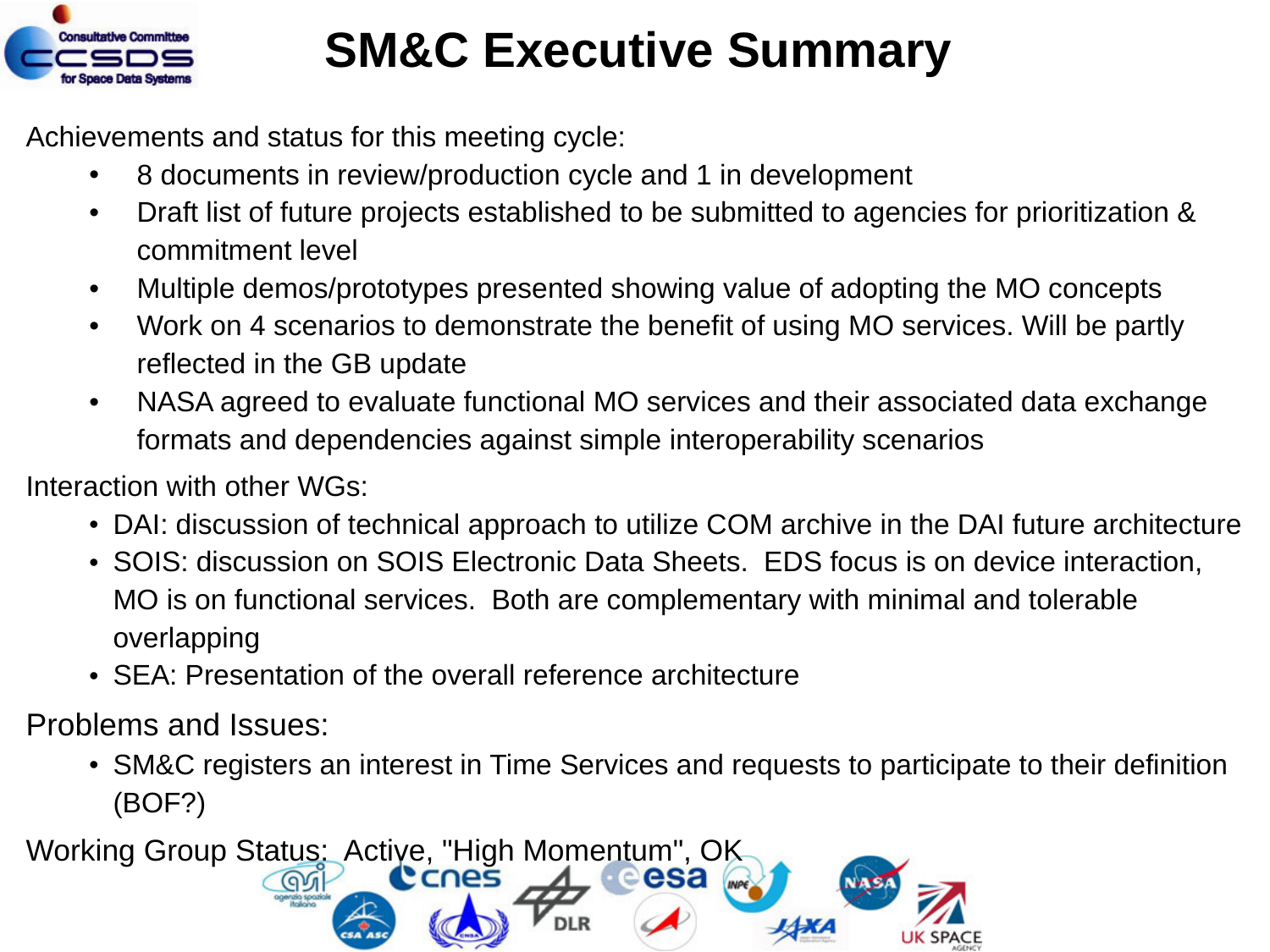

SM&C Executive Summary
Achievements and status for this meeting cycle:
8 documents in review/production cycle and 1 in development
Draft list of future projects established to be submitted to agencies for prioritization & commitment level
Multiple demos/prototypes presented showing value of adopting the MO concepts
Work on 4 scenarios to demonstrate the benefit of using MO services. Will be partly reflected in the GB update
NASA agreed to evaluate functional MO services and their associated data exchange formats and dependencies against simple interoperability scenarios
Interaction with other WGs:
DAI: discussion of technical approach to utilize COM archive in the DAI future architecture
SOIS: discussion on SOIS Electronic Data Sheets.  EDS focus is on device interaction, MO is on functional services.  Both are complementary with minimal and tolerable overlapping
SEA: Presentation of the overall reference architecture
Problems and Issues:
SM&C registers an interest in Time Services and requests to participate to their definition (BOF?)
Working Group Status:  Active, "High Momentum", OK